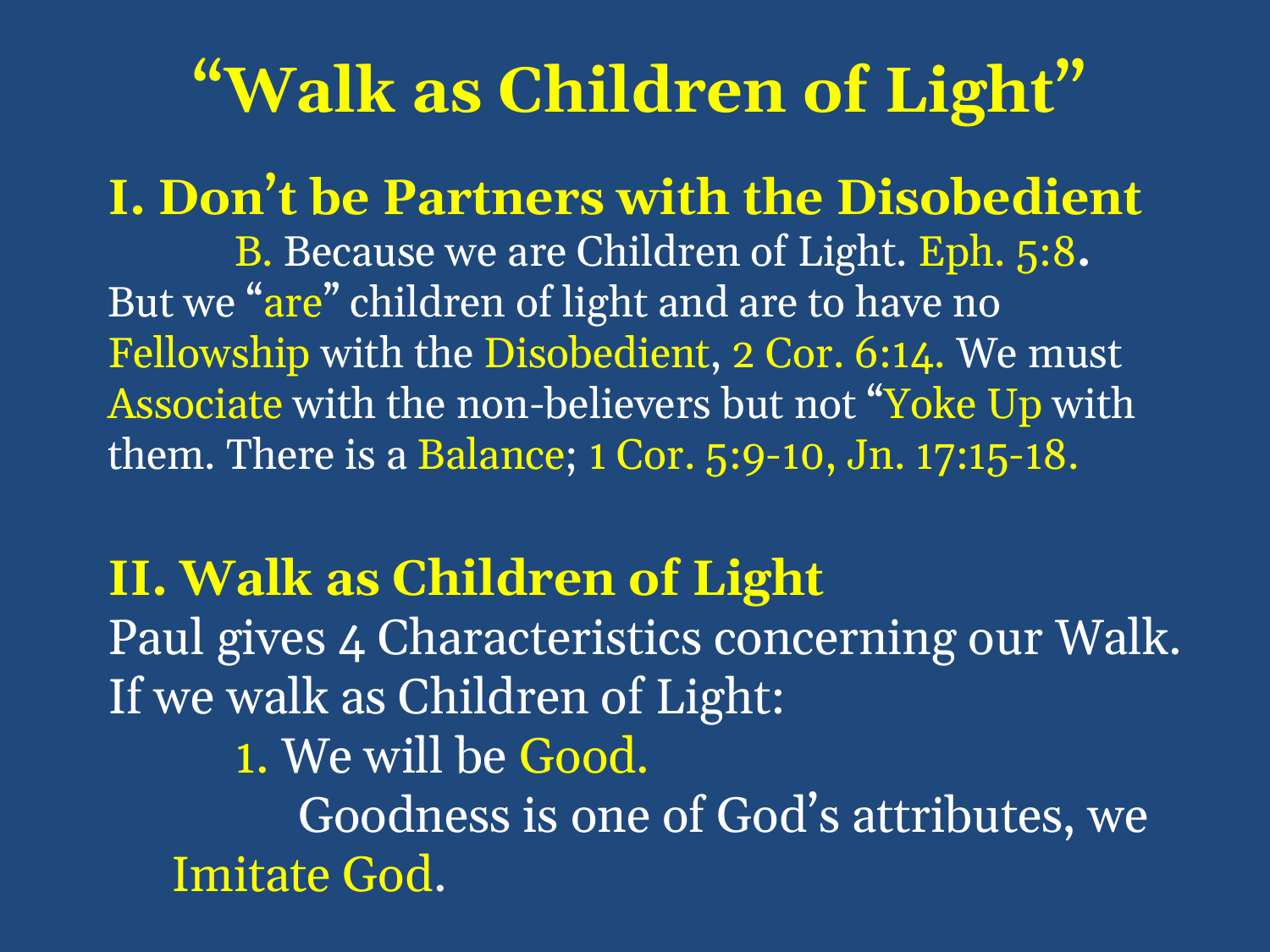

“Walk as Children of Light”
I. Don’t be Partners with the Disobedient
	B. Because we are Children of Light. Eph. 5:8.
But we “are” children of light and are to have no Fellowship with the Disobedient, 2 Cor. 6:14. We must Associate with the non-believers but not “Yoke Up with them. There is a Balance; 1 Cor. 5:9-10, Jn. 17:15-18.
II. Walk as Children of Light
Paul gives 4 Characteristics concerning our Walk. If we walk as Children of Light:
	1. We will be Good.
	Goodness is one of God’s attributes, we 	Imitate God.